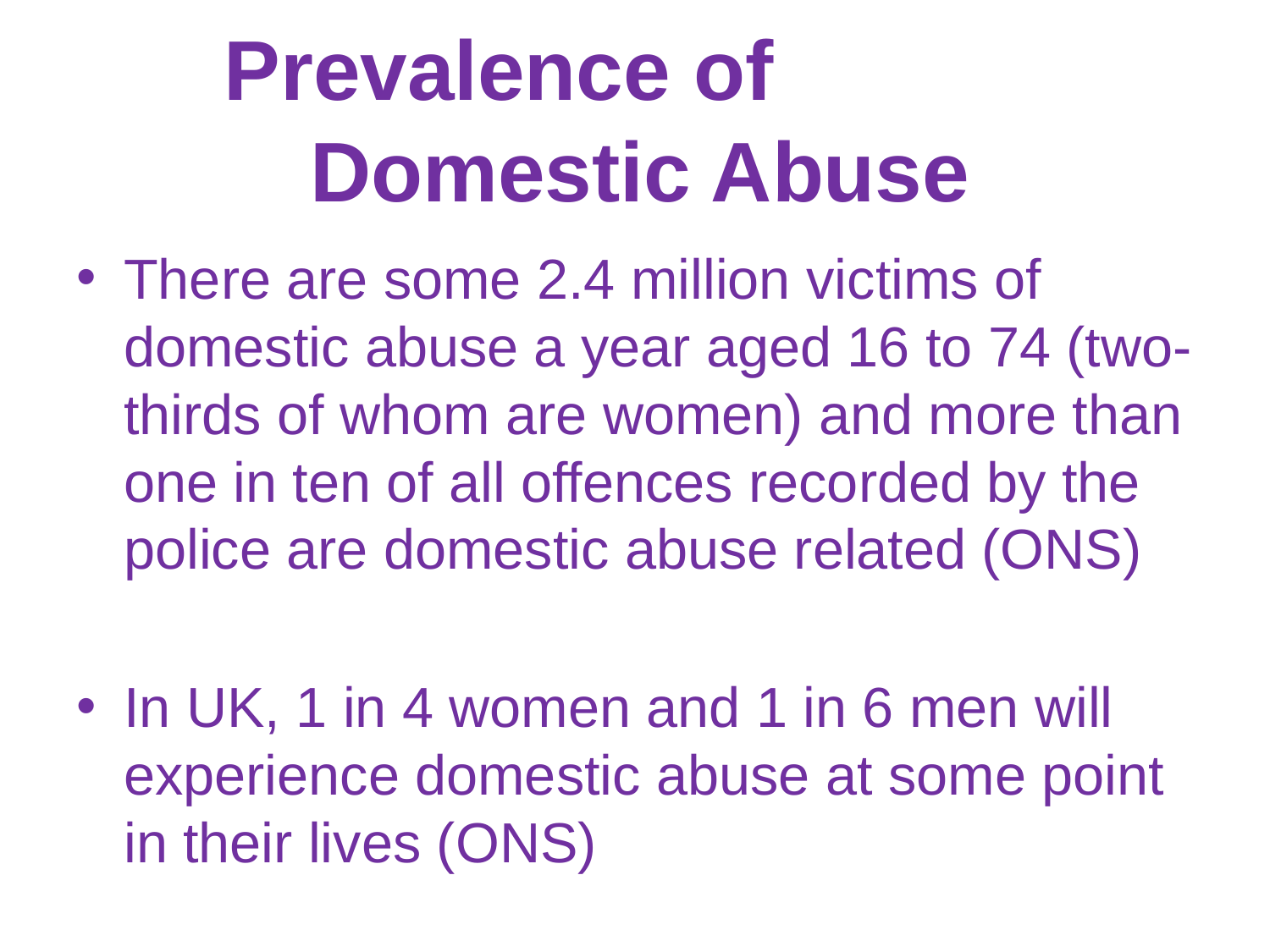

# Prevalence of             Domestic Abuse
There are some 2.4 million victims of domestic abuse a year aged 16 to 74 (two-thirds of whom are women) and more than one in ten of all offences recorded by the police are domestic abuse related (ONS)

In UK, 1 in 4 women and 1 in 6 men will experience domestic abuse at some point in their lives (ONS)